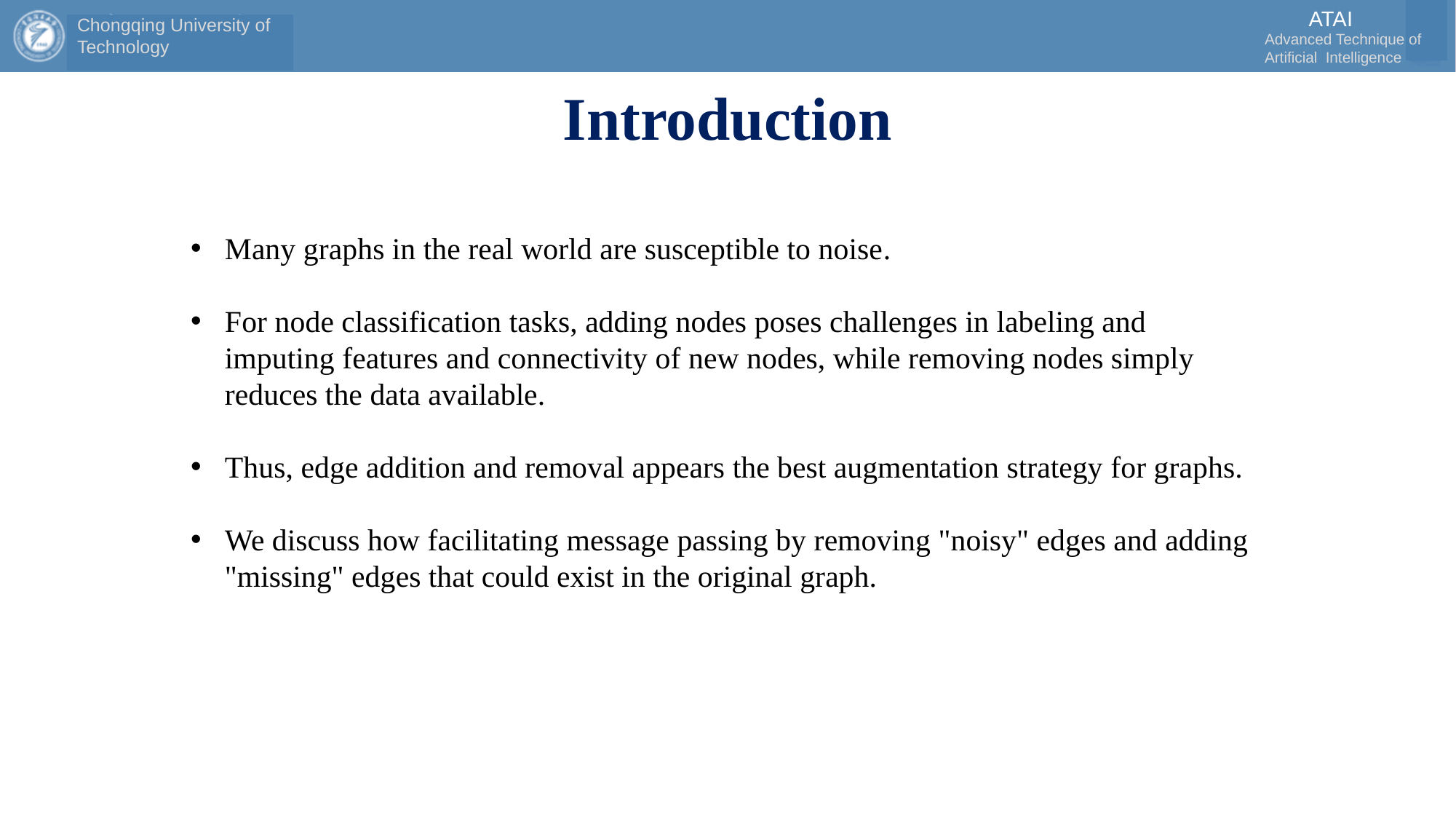

# Introduction
Many graphs in the real world are susceptible to noise.

For node classification tasks, adding nodes poses challenges in labeling and imputing features and connectivity of new nodes, while removing nodes simply reduces the data available.

Thus, edge addition and removal appears the best augmentation strategy for graphs.

We discuss how facilitating message passing by removing "noisy" edges and adding "missing" edges that could exist in the original graph.